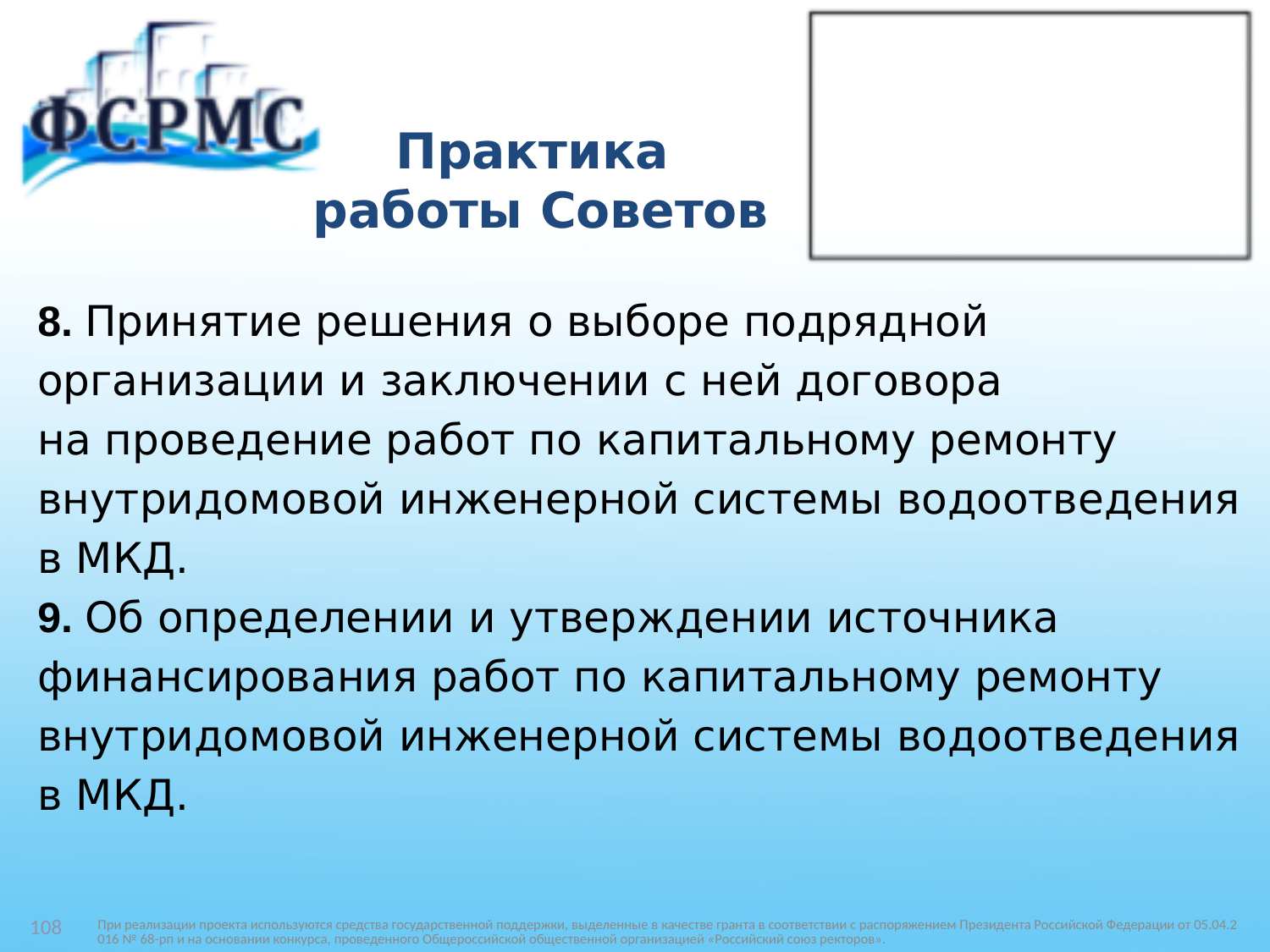

# Практика работы Советов
8. Принятие решения о выборе подрядной
организации и заключении с ней договора
на проведение работ по капитальному ремонту
внутридомовой инженерной системы водоотведения
в МКД.
9. Об определении и утверждении источника
финансирования работ по капитальному ремонту
внутридомовой инженерной системы водоотведения
в МКД.

При реализации проекта используются средства государственной поддержки, выделенные в качестве гранта в соответствии c распоряжением Президента Российской Федерации от 05.04.2016 № 68-рп и на основании конкурса, проведенного Общероссийской общественной организацией «Российский союз ректоров».
108